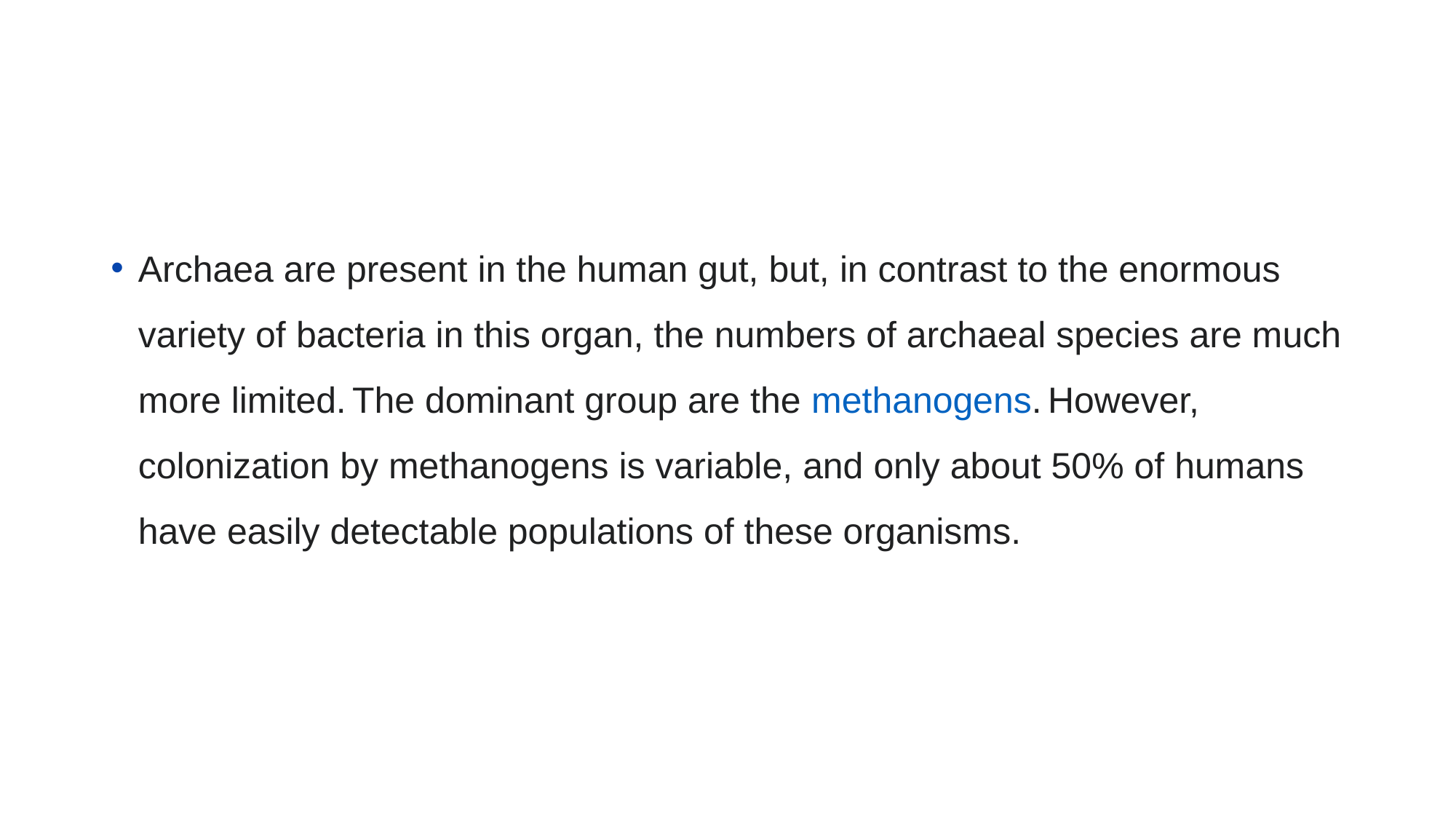

Archaea are present in the human gut, but, in contrast to the enormous variety of bacteria in this organ, the numbers of archaeal species are much more limited. The dominant group are the methanogens. However, colonization by methanogens is variable, and only about 50% of humans have easily detectable populations of these organisms.